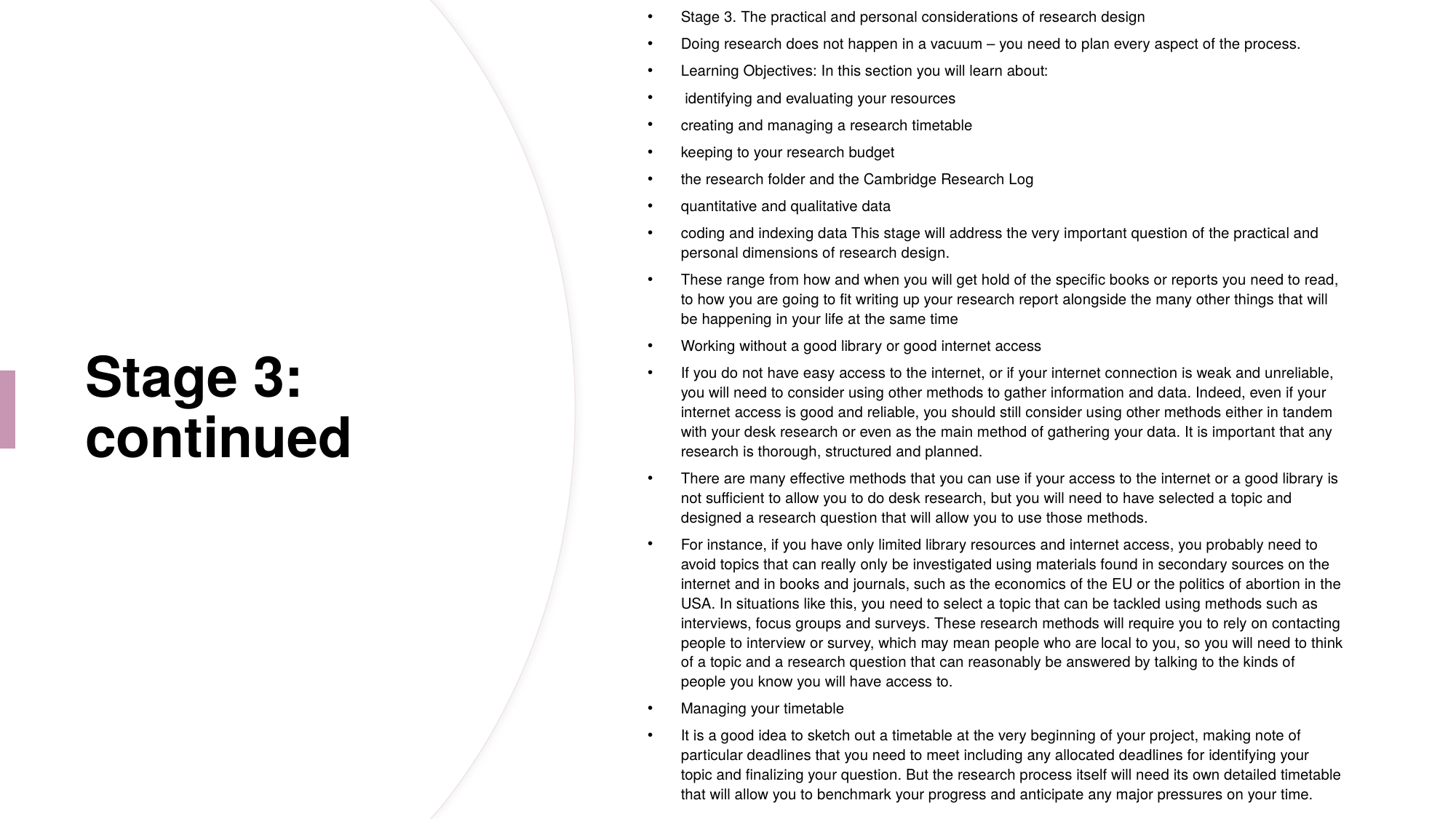

Stage 3. The practical and personal considerations of research design
Doing research does not happen in a vacuum – you need to plan every aspect of the process.
Learning Objectives: In this section you will learn about:
 identifying and evaluating your resources
creating and managing a research timetable
keeping to your research budget
the research folder and the Cambridge Research Log
quantitative and qualitative data
coding and indexing data This stage will address the very important question of the practical and personal dimensions of research design.
These range from how and when you will get hold of the specific books or reports you need to read, to how you are going to fit writing up your research report alongside the many other things that will be happening in your life at the same time
Working without a good library or good internet access
If you do not have easy access to the internet, or if your internet connection is weak and unreliable, you will need to consider using other methods to gather information and data. Indeed, even if your internet access is good and reliable, you should still consider using other methods either in tandem with your desk research or even as the main method of gathering your data. It is important that any research is thorough, structured and planned.
There are many effective methods that you can use if your access to the internet or a good library is not sufficient to allow you to do desk research, but you will need to have selected a topic and designed a research question that will allow you to use those methods.
For instance, if you have only limited library resources and internet access, you probably need to avoid topics that can really only be investigated using materials found in secondary sources on the internet and in books and journals, such as the economics of the EU or the politics of abortion in the USA. In situations like this, you need to select a topic that can be tackled using methods such as interviews, focus groups and surveys. These research methods will require you to rely on contacting people to interview or survey, which may mean people who are local to you, so you will need to think of a topic and a research question that can reasonably be answered by talking to the kinds of people you know you will have access to.
Managing your timetable
It is a good idea to sketch out a timetable at the very beginning of your project, making note of particular deadlines that you need to meet including any allocated deadlines for identifying your topic and finalizing your question. But the research process itself will need its own detailed timetable that will allow you to benchmark your progress and anticipate any major pressures on your time.
# Stage 3: continued